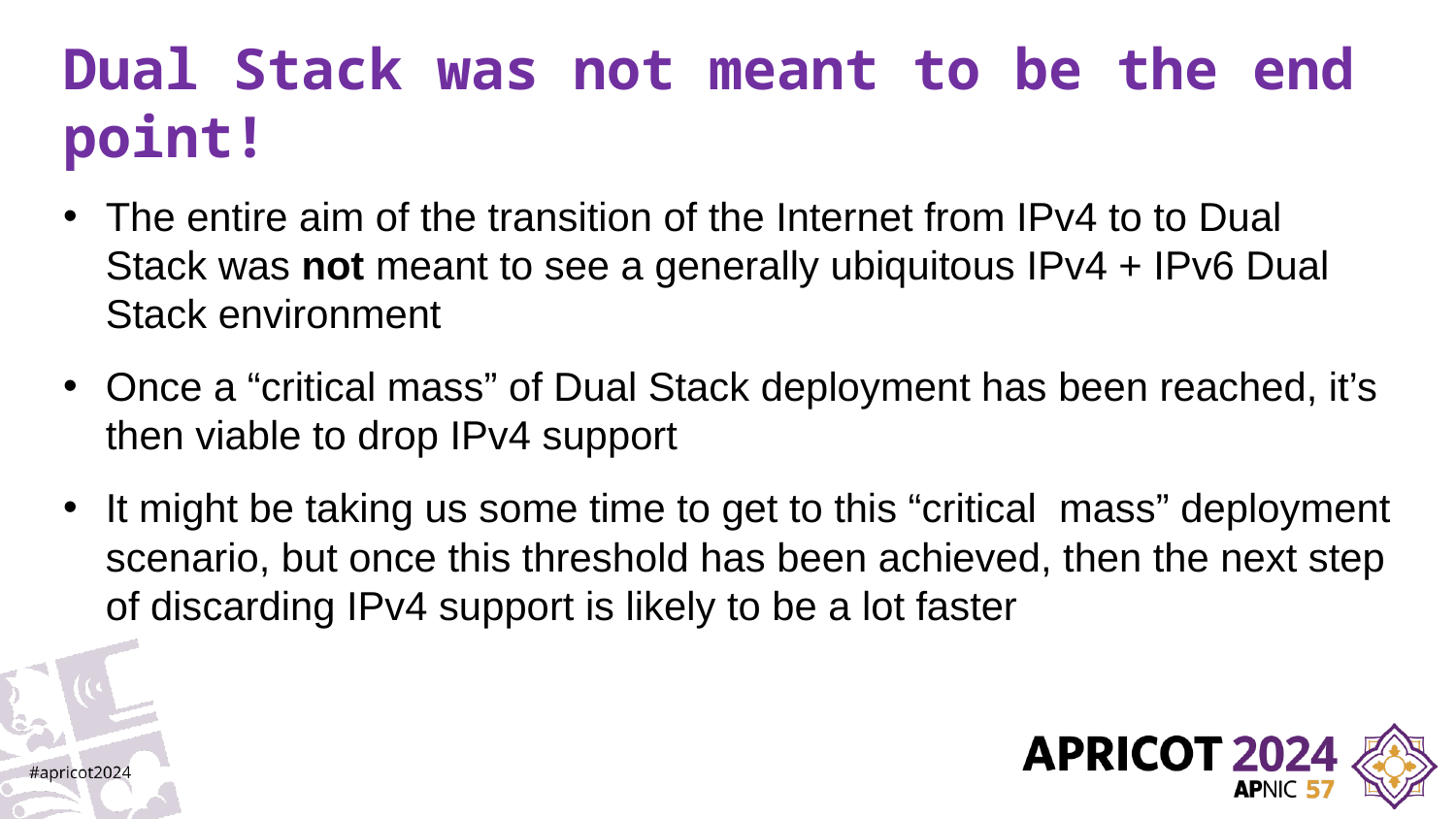

# Dual Stack was not meant to be the end point!
The entire aim of the transition of the Internet from IPv4 to to Dual Stack was not meant to see a generally ubiquitous IPv4 + IPv6 Dual Stack environment
Once a “critical mass” of Dual Stack deployment has been reached, it’s then viable to drop IPv4 support
It might be taking us some time to get to this “critical  mass” deployment scenario, but once this threshold has been achieved, then the next step of discarding IPv4 support is likely to be a lot faster